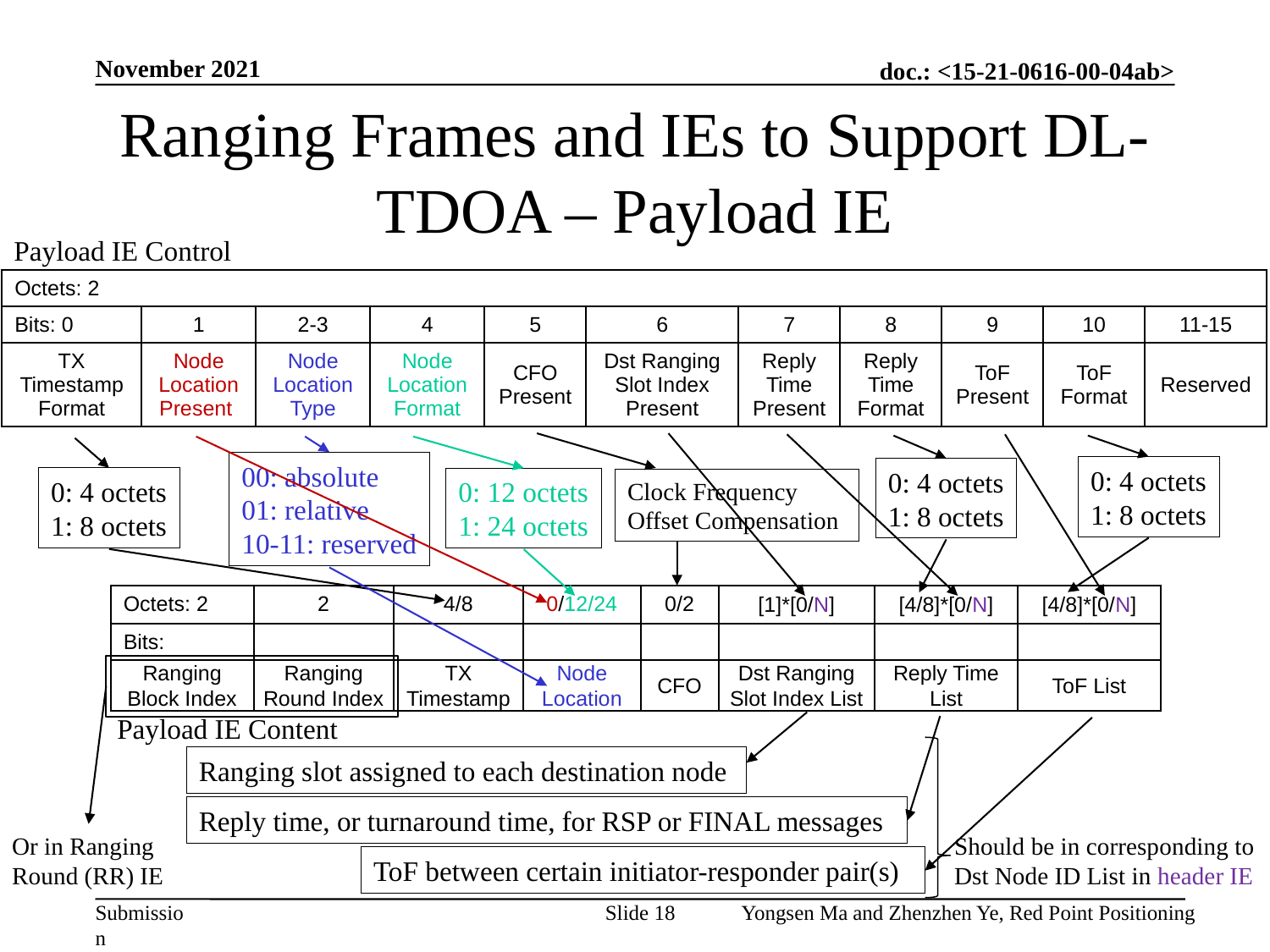

November 2021
# Ranging Frames and IEs to Support DL-TDOA – Payload IE
Payload IE Control
| Octets: 2 |  |  |  |  |  |  |  |  |  |  |
| --- | --- | --- | --- | --- | --- | --- | --- | --- | --- | --- |
| Bits: 0 | 1 | 2-3 | 4 | 5 | 6 | 7 | 8 | 9 | 10 | 11-15 |
| TX Timestamp Format | Node Location Present | Node Location Type | Node Location Format | CFO Present | Dst Ranging Slot Index Present | Reply Time Present | Reply Time Format | ToF Present | ToF Format | Reserved |
00: absolute
01: relative
10-11: reserved
0: 4 octets
1: 8 octets
0: 4 octets
1: 8 octets
0: 4 octets
1: 8 octets
0: 12 octets
1: 24 octets
Clock Frequency Offset Compensation
| Octets: 2 | 2 | 4/8 | 0/12/24 | 0/2 | [1]\*[0/N] | [4/8]\*[0/N] | [4/8]\*[0/N] |
| --- | --- | --- | --- | --- | --- | --- | --- |
| Bits: |  |  |  |  |  |  |  |
| Ranging Block Index | Ranging Round Index | TX Timestamp | Node Location | CFO | Dst Ranging Slot Index List | Reply Time List | ToF List |

Ranging slot assigned to each destination node
Reply time, or turnaround time, for RSP or FINAL messages
Or in Ranging Round (RR) IE
ToF between certain initiator-responder pair(s)
Should be in corresponding to Dst Node ID List in header IE
Payload IE Content
Slide 18
Yongsen Ma and Zhenzhen Ye, Red Point Positioning